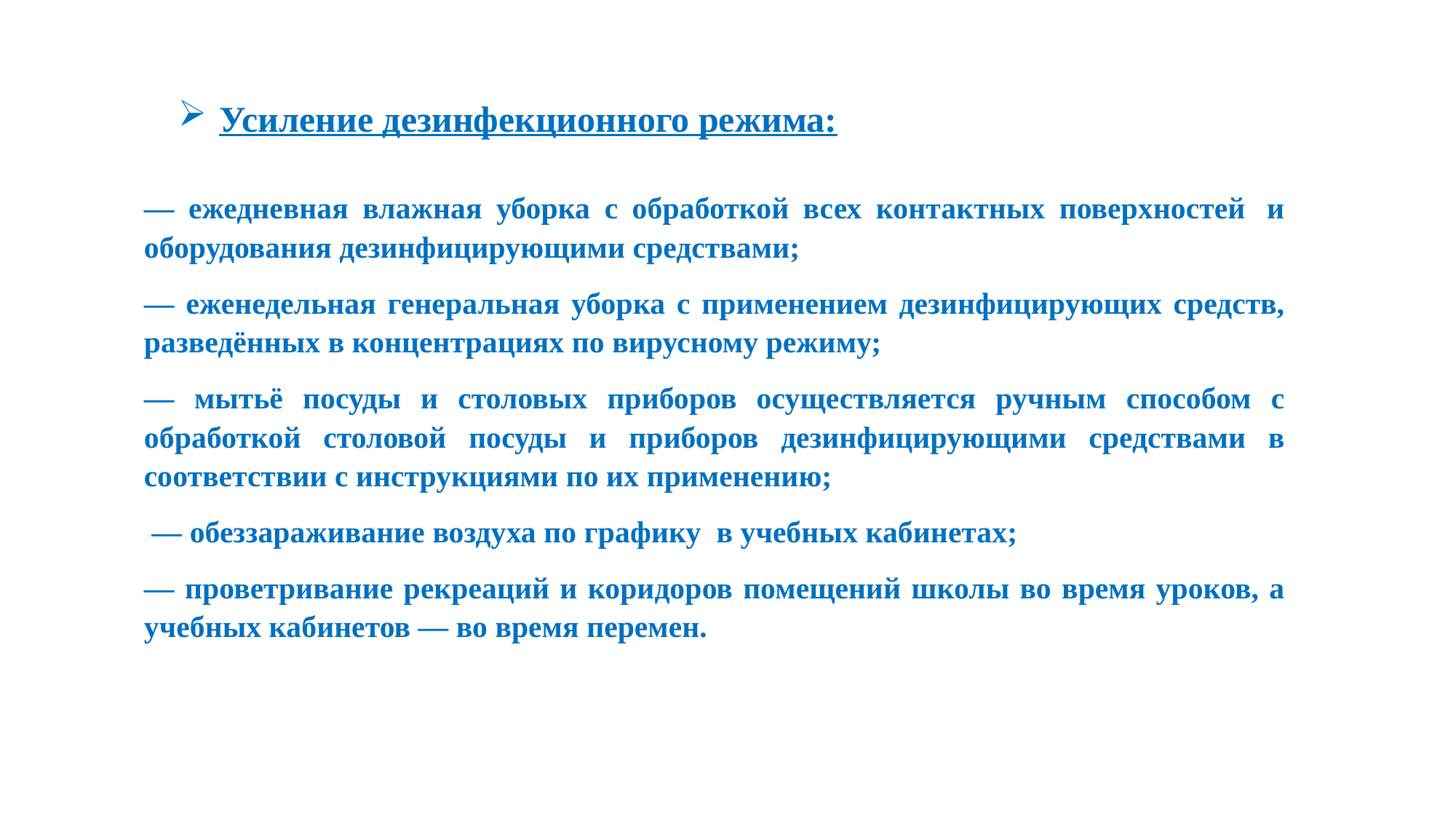

Усиление дезинфекционного режима:

— ежедневная влажная уборка с обработкой всех контактных поверхностей  и оборудования дезинфицирующими средствами;
— еженедельная генеральная уборка с применением дезинфицирующих средств, разведённых в концентрациях по вирусному режиму;
— мытьё посуды и столовых приборов осуществляется ручным способом с обработкой столовой посуды и приборов дезинфицирующими средствами в соответствии с инструкциями по их применению;
 — обеззараживание воздуха по графику  в учебных кабинетах;
— проветривание рекреаций и коридоров помещений школы во время уроков, а учебных кабинетов — во время перемен.